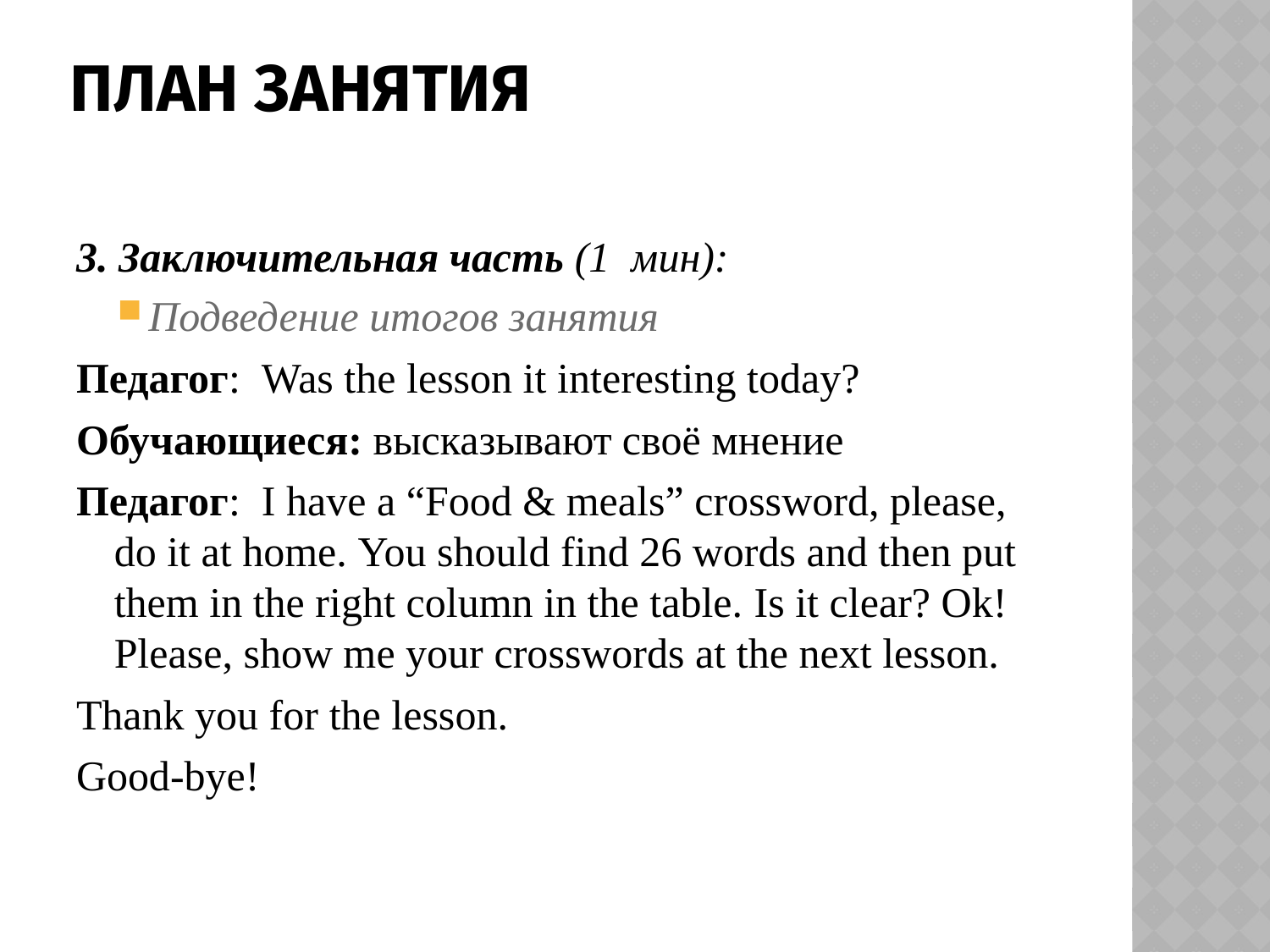

# План занятия
3. Заключительная часть (1  мин):
Подведение итогов занятия
Педагог:  Was the lesson it interesting today?
Обучающиеся: высказывают своё мнение
Педагог:  I have a “Food & meals” crossword, please, do it at home. You should find 26 words and then put them in the right column in the table. Is it clear? Ok! Please, show me your crosswords at the next lesson.
Thank you for the lesson.
Good-bye!